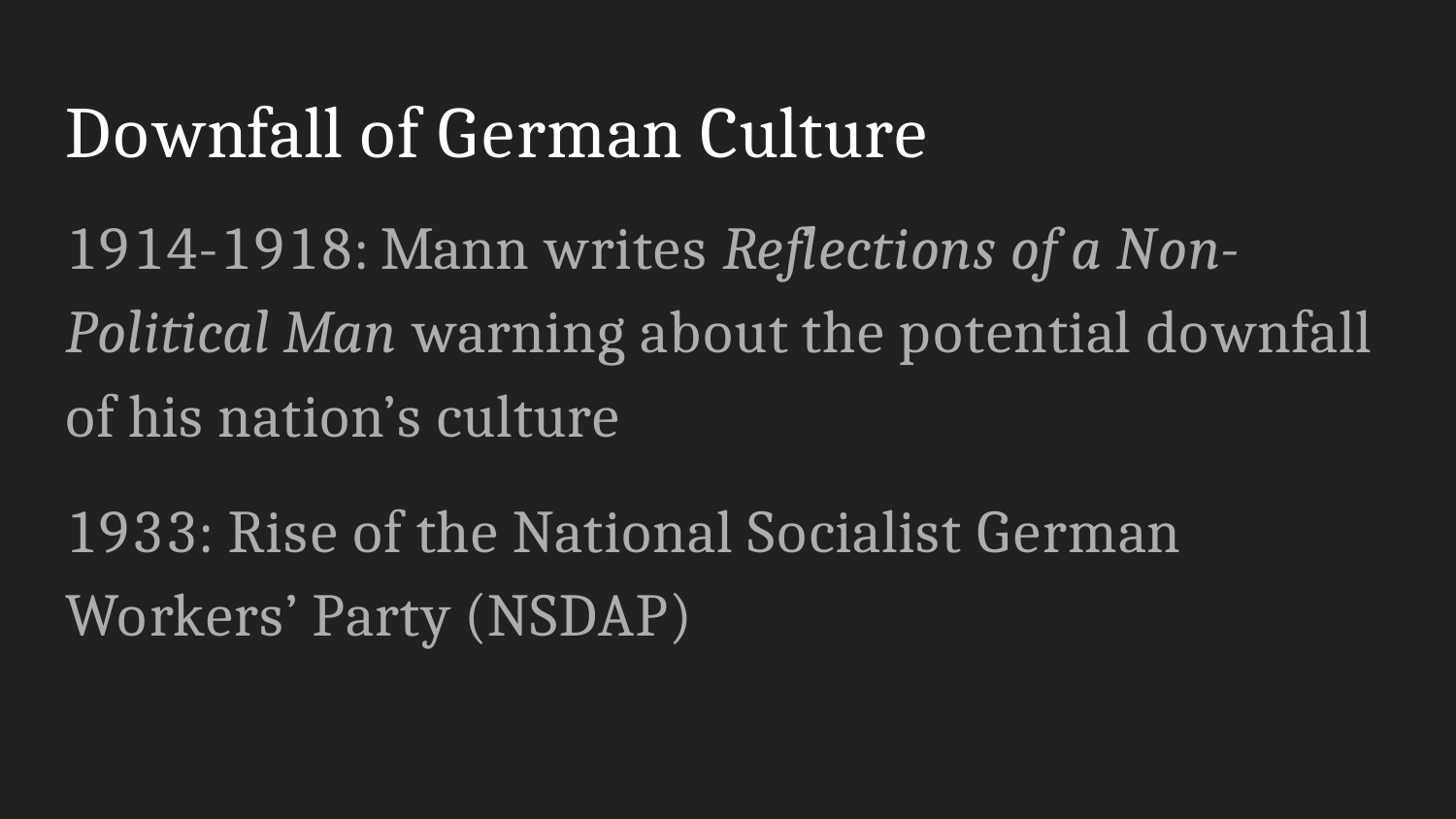

# Downfall of German Culture
1914-1918: Mann writes Reflections of a Non-Political Man warning about the potential downfall of his nation’s culture
1933: Rise of the National Socialist German Workers’ Party (NSDAP)